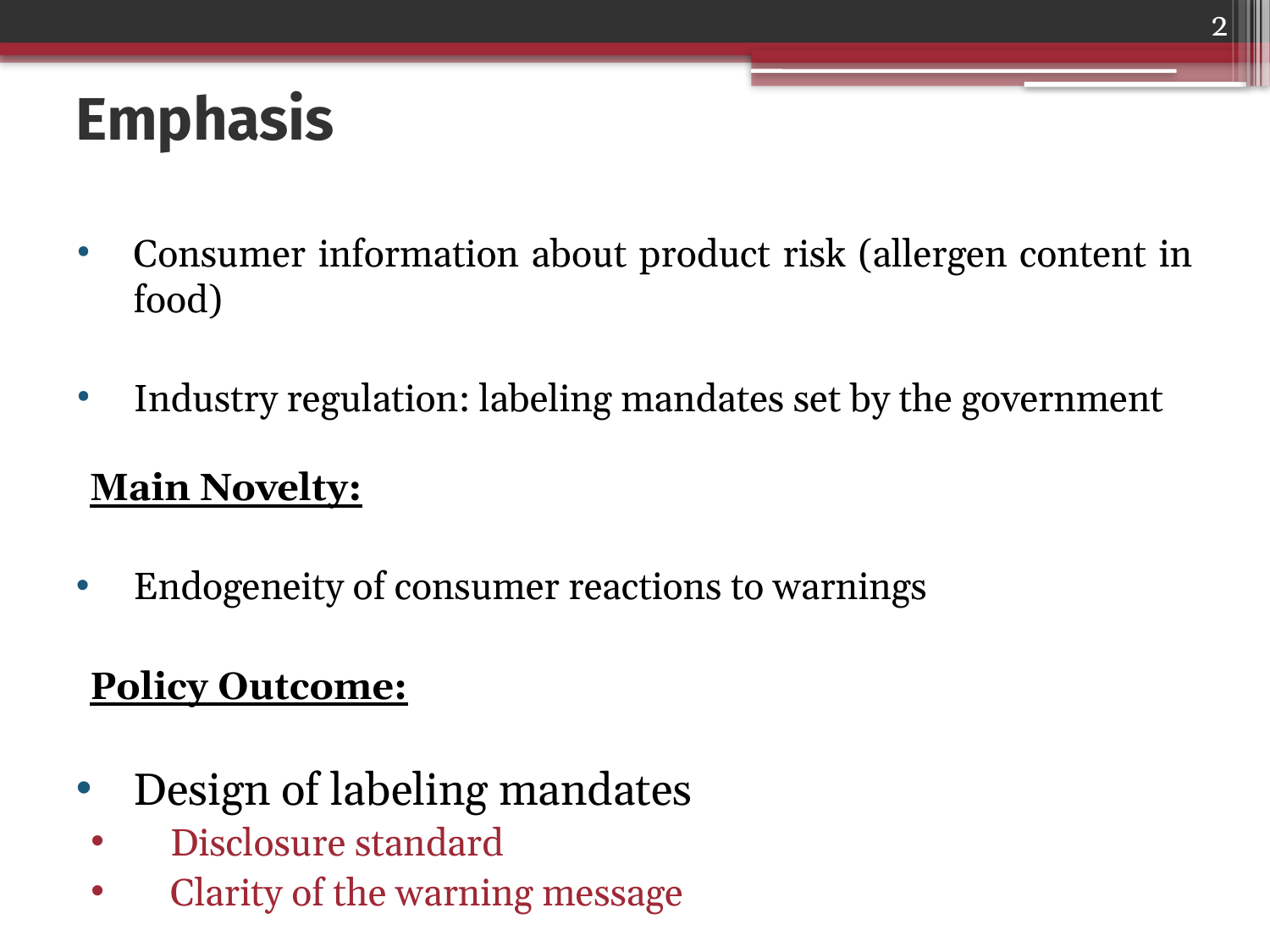

2
# Emphasis

Consumer information about product risk (allergen content in food)

Industry regulation: labeling mandates set by the government

Main Novelty:

Endogeneity of consumer reactions to warnings

Policy Outcome:

Design of labeling mandates
Disclosure standard
Clarity of the warning message